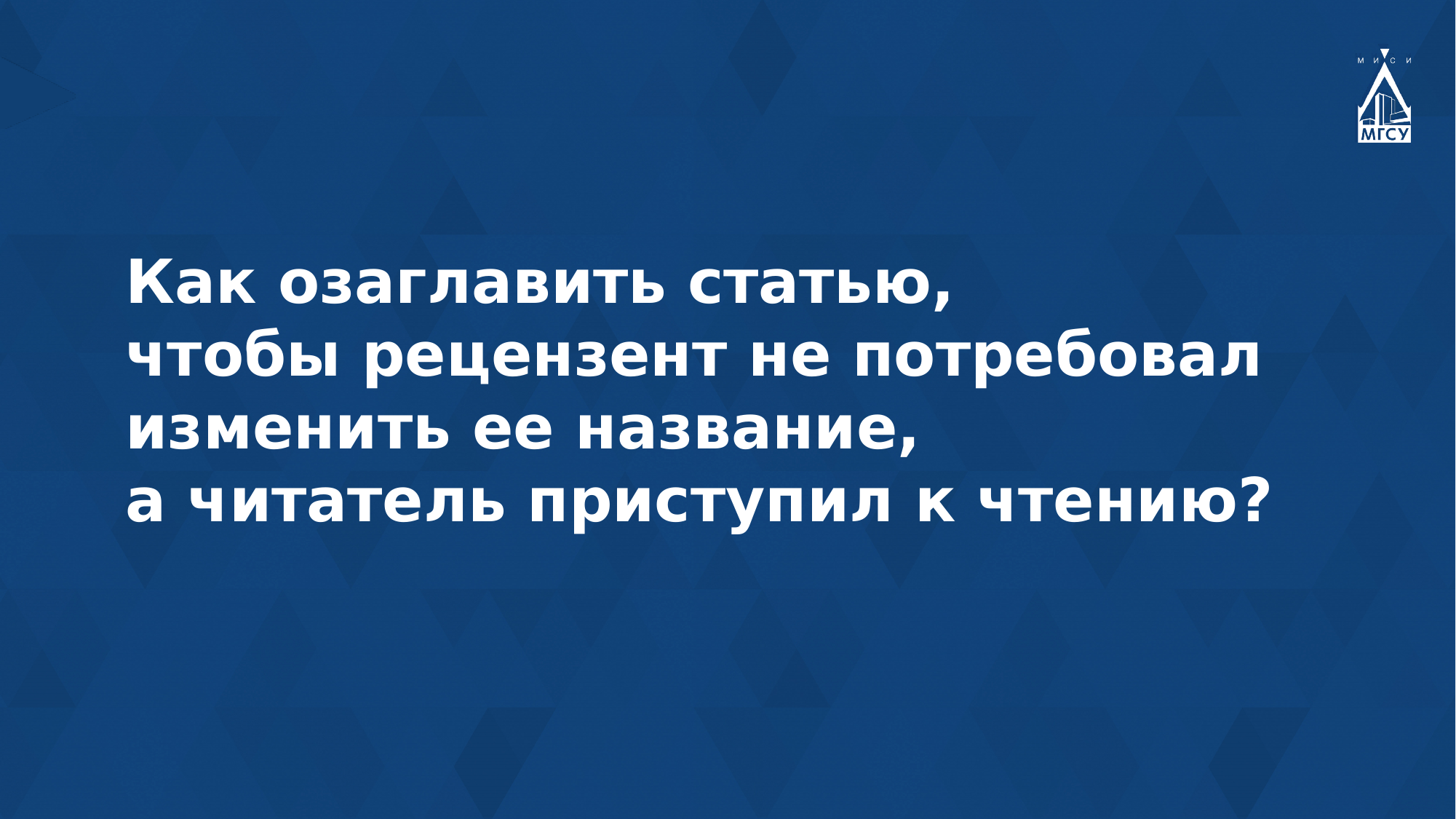

Как озаглавить статью,
чтобы рецензент не потребовал
изменить ее название,
а читатель приступил к чтению?